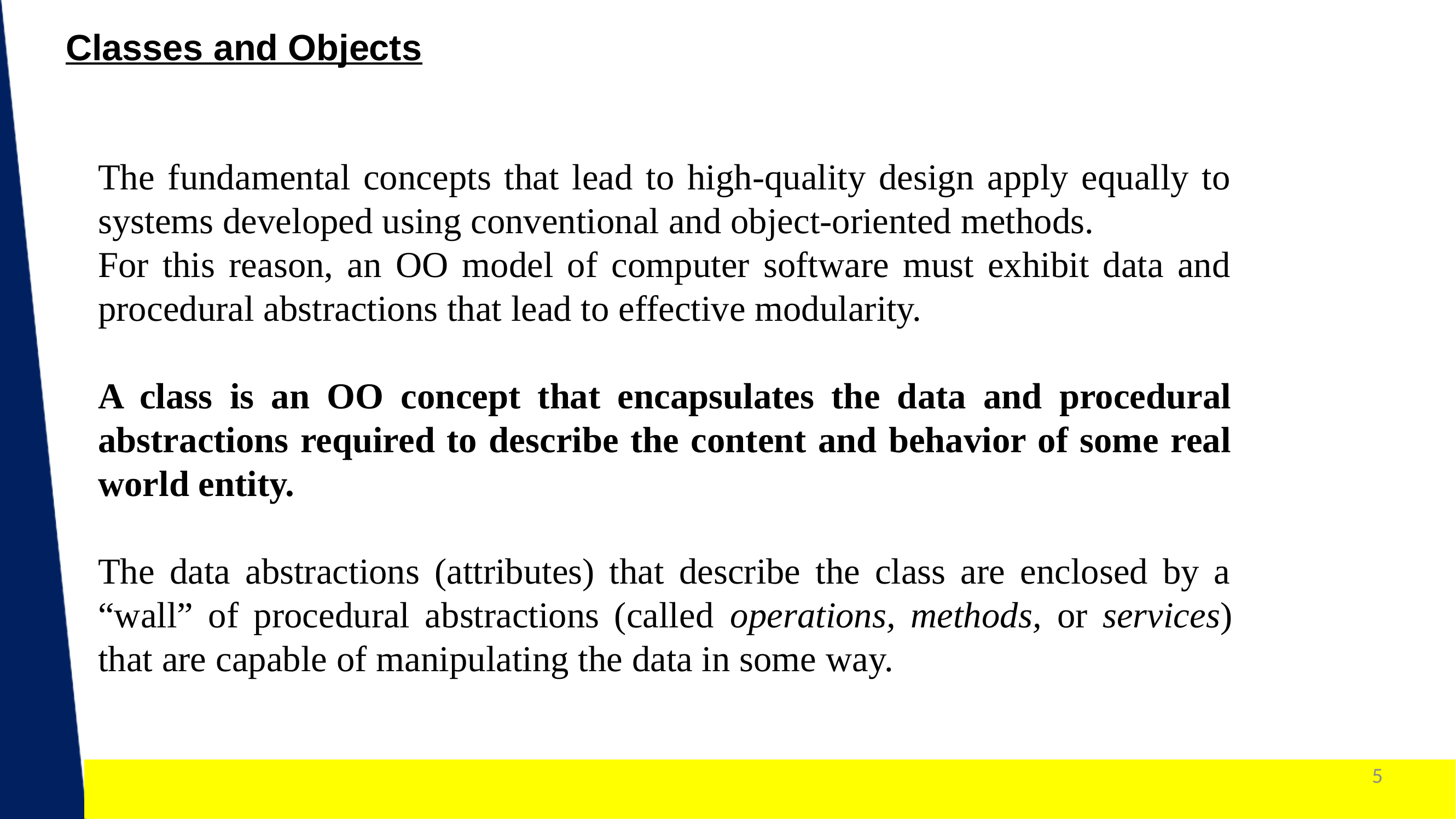

Classes and Objects
The fundamental concepts that lead to high-quality design apply equally to systems developed using conventional and object-oriented methods.
For this reason, an OO model of computer software must exhibit data and procedural abstractions that lead to effective modularity.

A class is an OO concept that encapsulates the data and procedural abstractions required to describe the content and behavior of some real world entity.

The data abstractions (attributes) that describe the class are enclosed by a “wall” of procedural abstractions (called operations, methods, or services) that are capable of manipulating the data in some way.
5
1